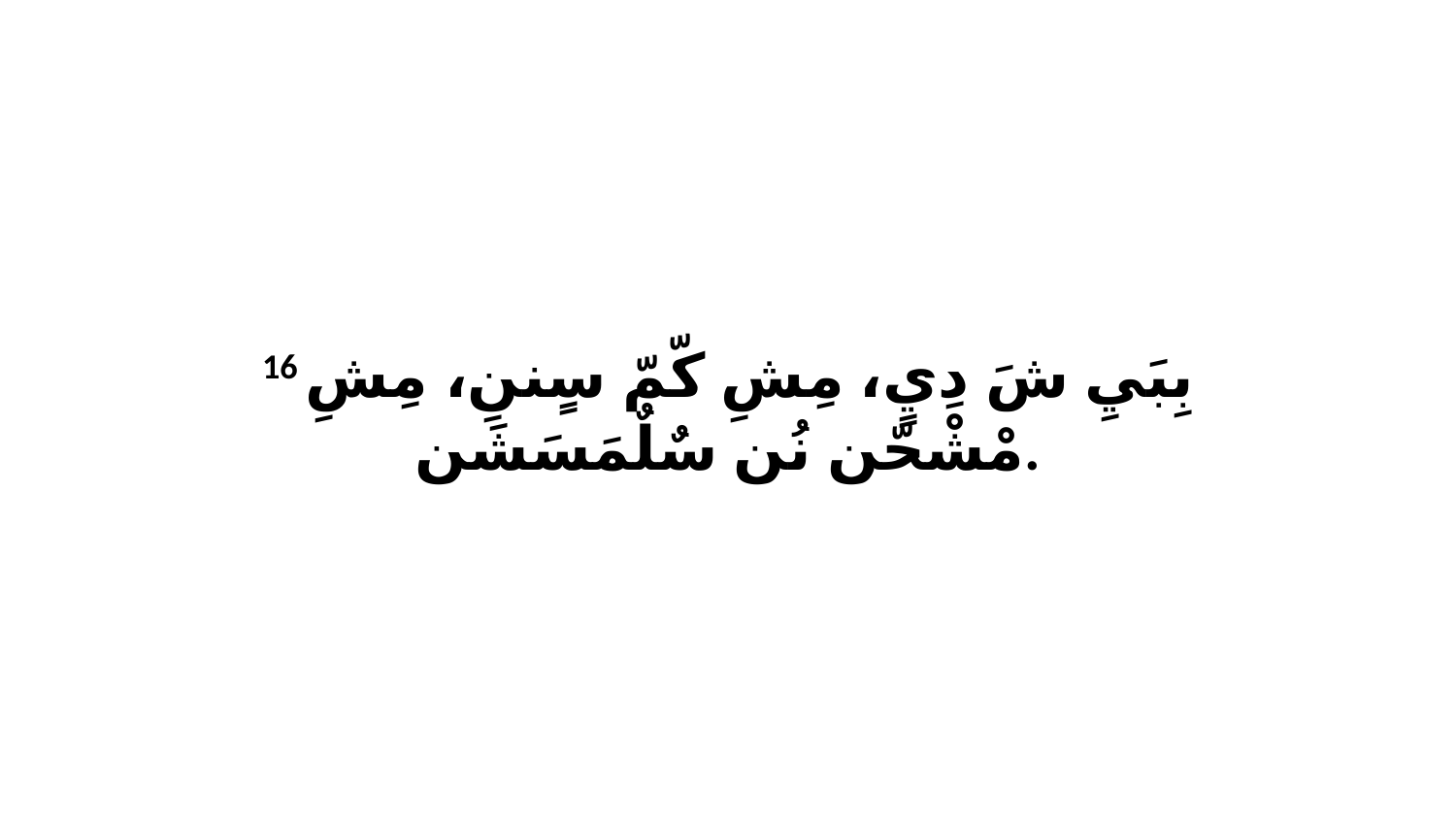

16 بِبَيِ شَ دِيٍ، مِشِ كّمّ سٍننِ، مِشِ مْشْحّن نُن سٌلٌمَسَشَن.